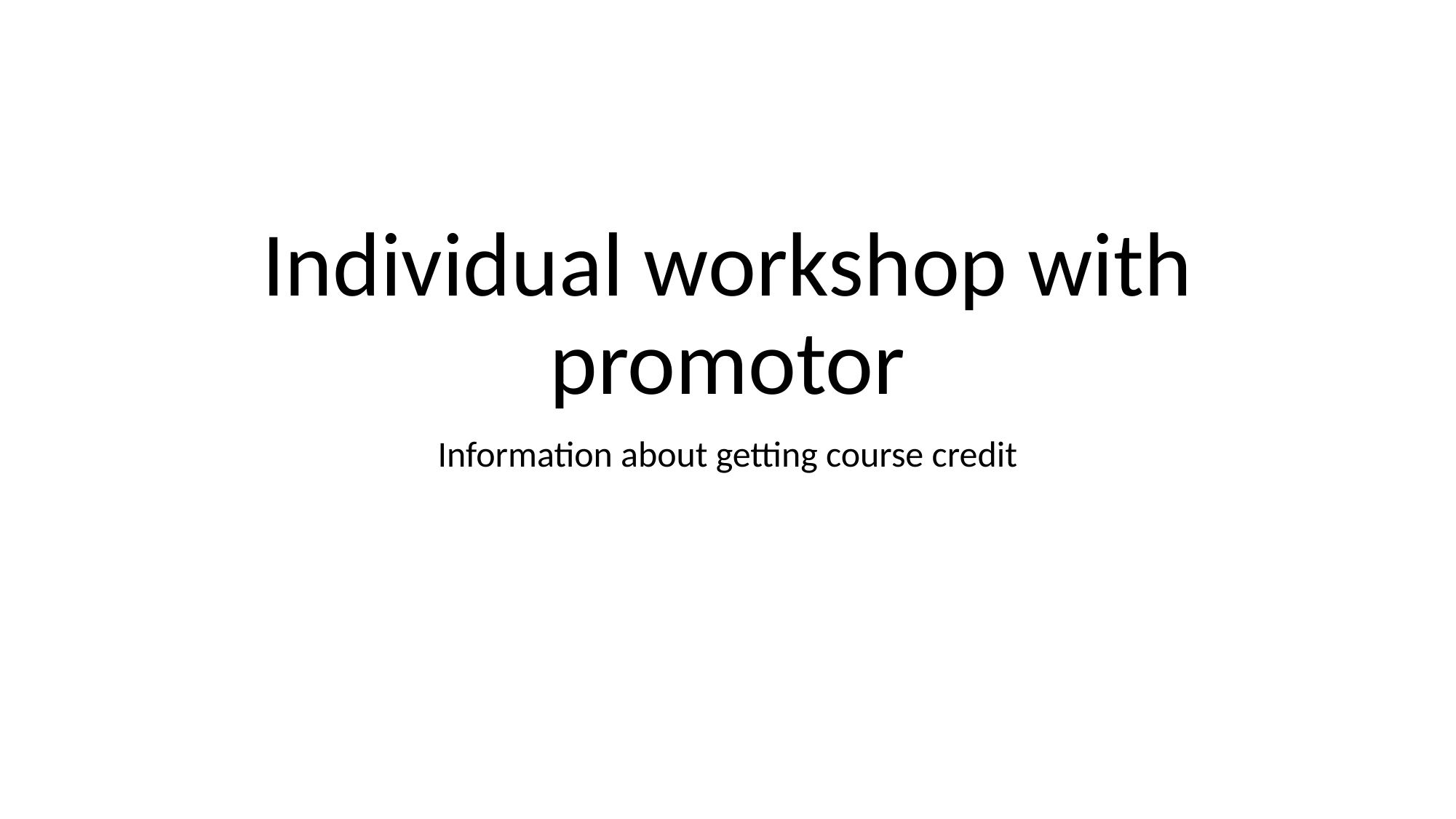

# Individual workshop with promotor
Information about getting course credit